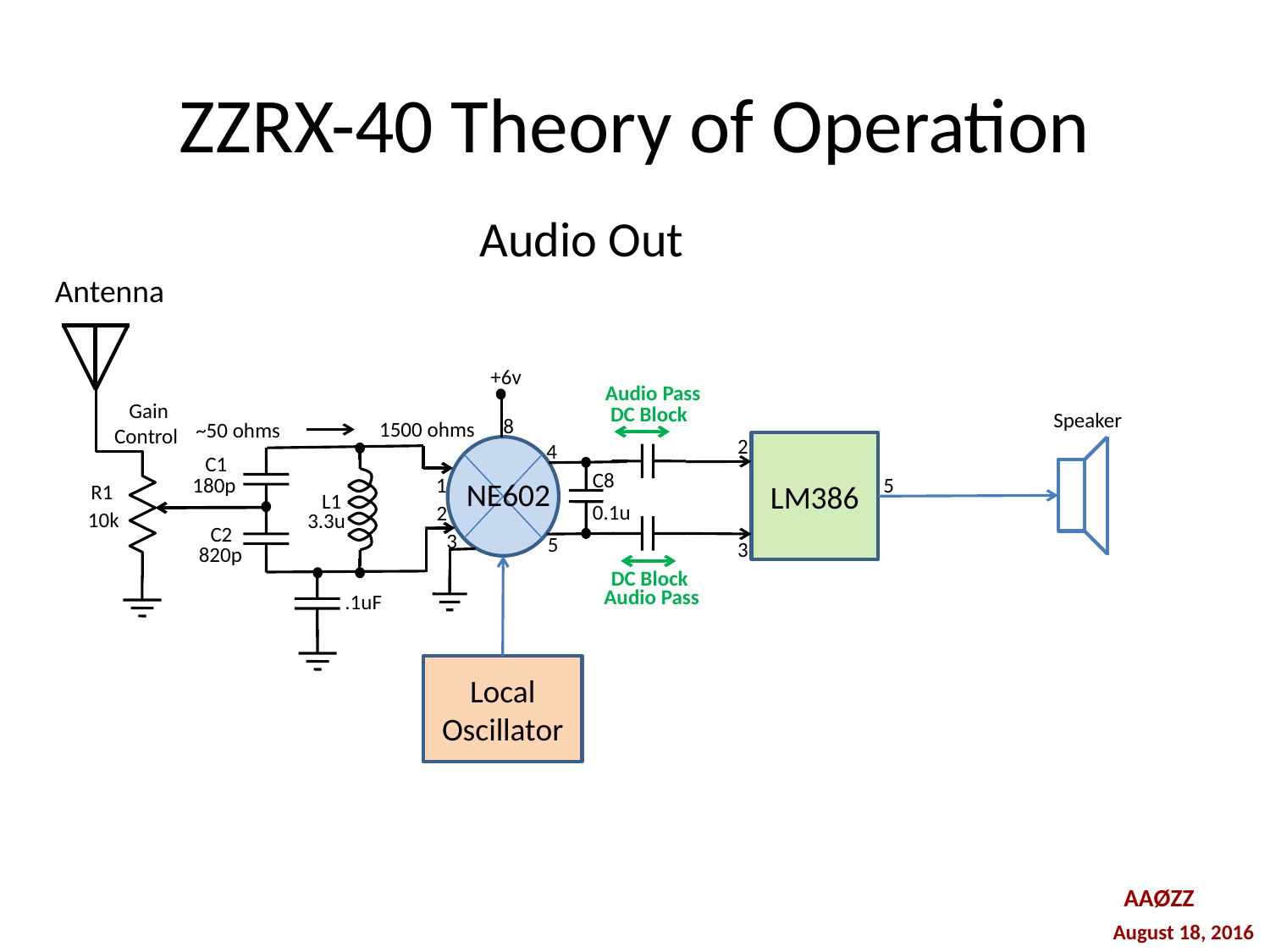

# ZZRX-40 Theory of Operation
Audio Out
Antenna
+6v
Audio Pass

   Gain
Control
DC Block
Speaker
8
1500 ohms
~50 ohms

2

4
LM386

NE602
C1

C8
180p
5
1
R1
L1

0.1u
2
10k
3.3u

C2
3
5

3
820p
DC Block

Audio Pass
.1uF

Local
Oscillator
AAØZZ
August 18, 2016